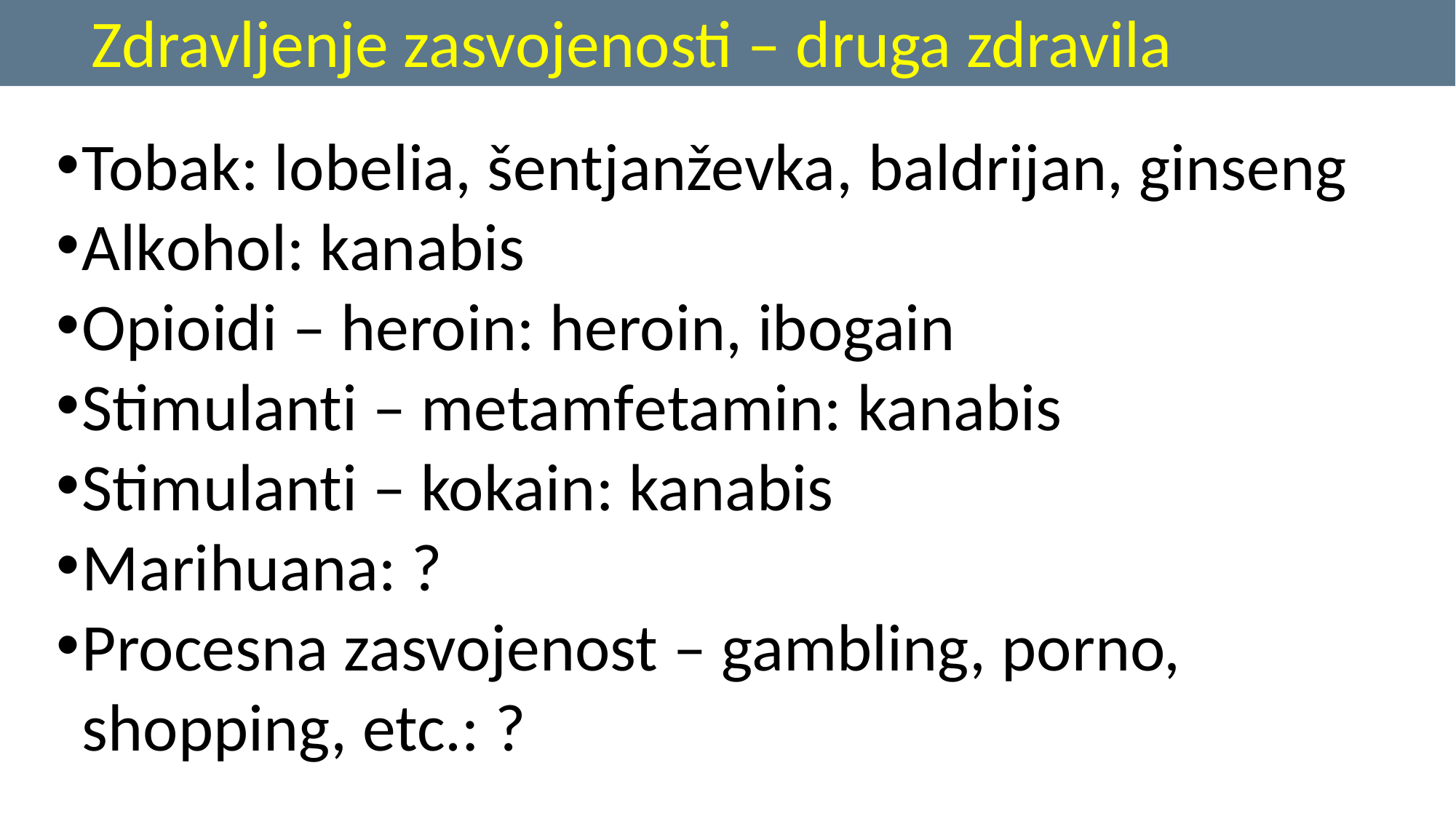

Zdravljenje zasvojenosti – druga zdravila
Tobak: lobelia, šentjanževka, baldrijan, ginseng
Alkohol: kanabis
Opioidi – heroin: heroin, ibogain
Stimulanti – metamfetamin: kanabis
Stimulanti – kokain: kanabis
Marihuana: ?
Procesna zasvojenost – gambling, porno, shopping, etc.: ?